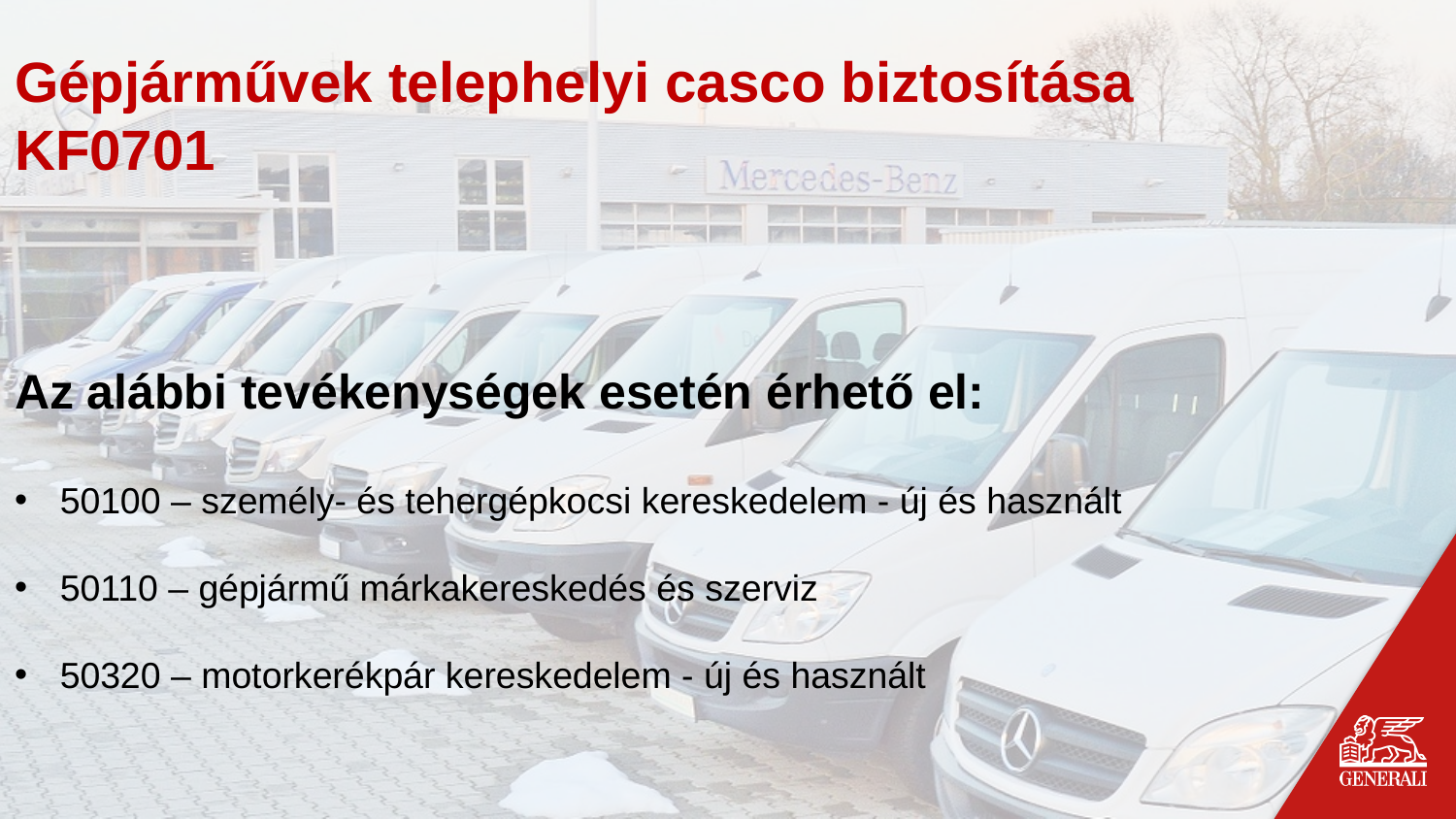

Gépjárművek telephelyi casco biztosítása
KF0701

Az alábbi tevékenységek esetén érhető el:

50100 – személy- és tehergépkocsi kereskedelem - új és használt

50110 – gépjármű márkakereskedés és szerviz

50320 – motorkerékpár kereskedelem - új és használt